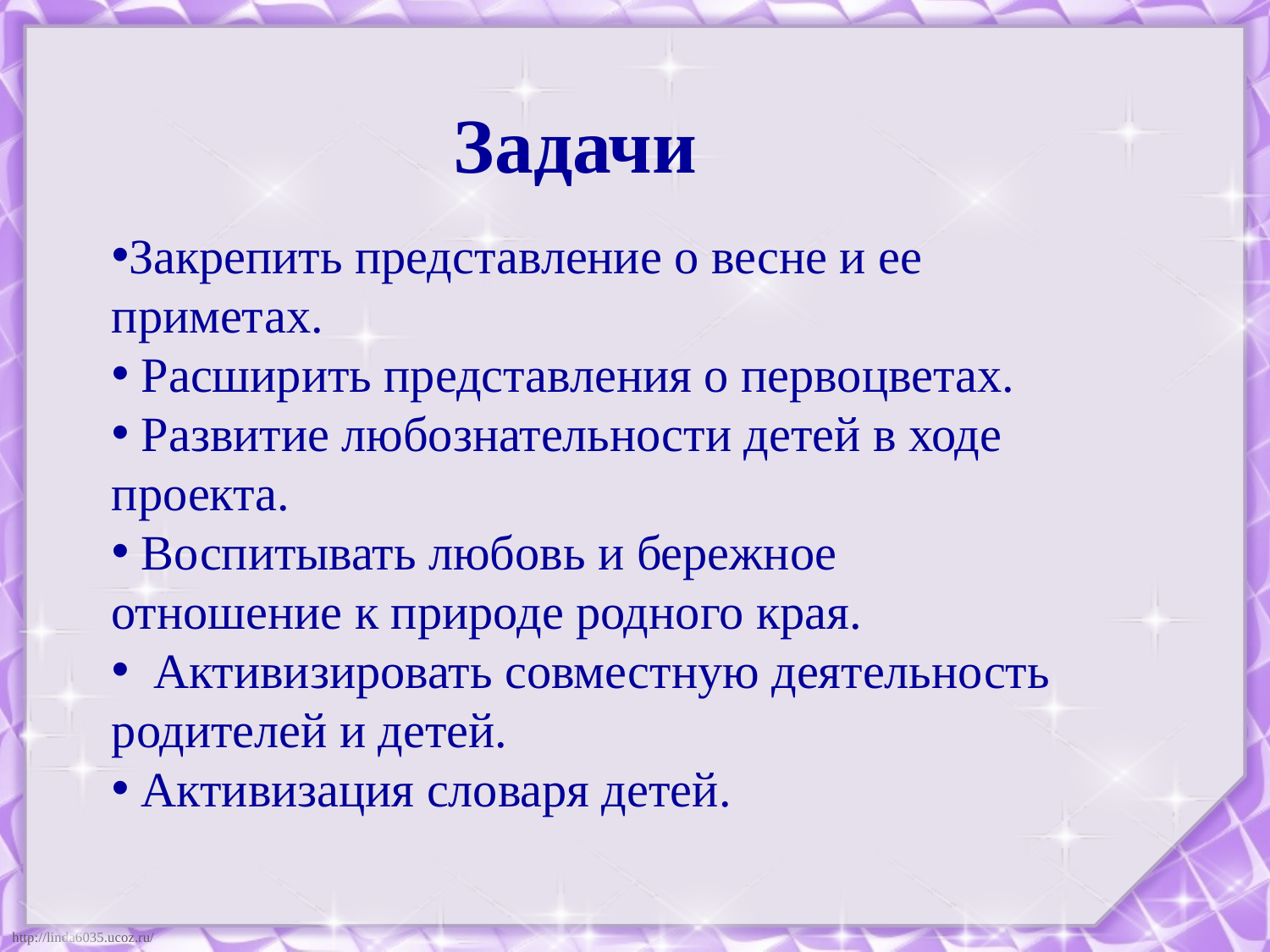

Задачи
Закрепить представление о весне и ее приметах.
 Расширить представления о первоцветах.
 Развитие любознательности детей в ходе проекта.
 Воспитывать любовь и бережное отношение к природе родного края.
  Активизировать совместную деятельность родителей и детей.
 Активизация словаря детей.